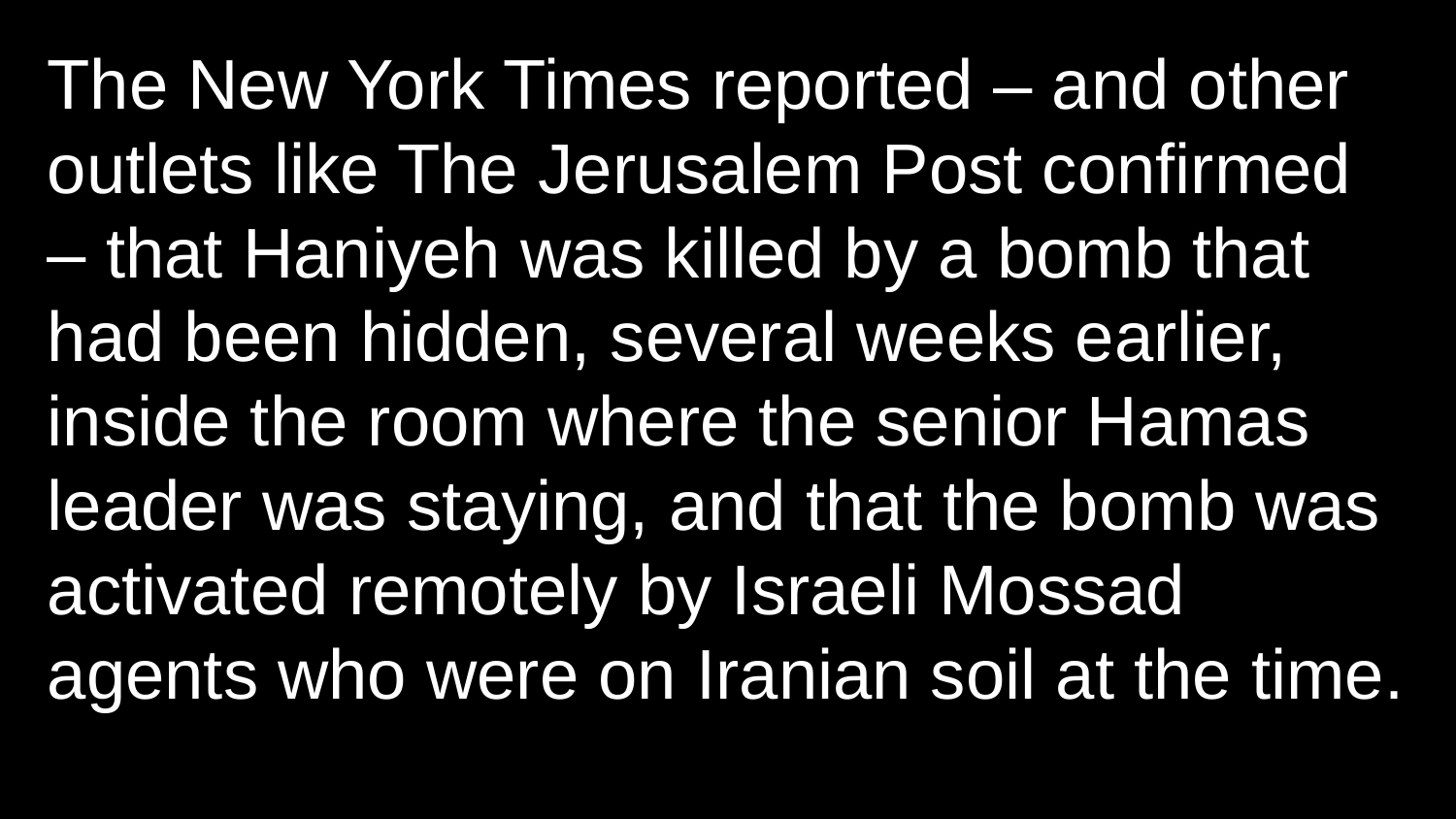

The New York Times reported – and other outlets like The Jerusalem Post confirmed – that Haniyeh was killed by a bomb that had been hidden, several weeks earlier, inside the room where the senior Hamas leader was staying, and that the bomb was activated remotely by Israeli Mossad agents who were on Iranian soil at the time.